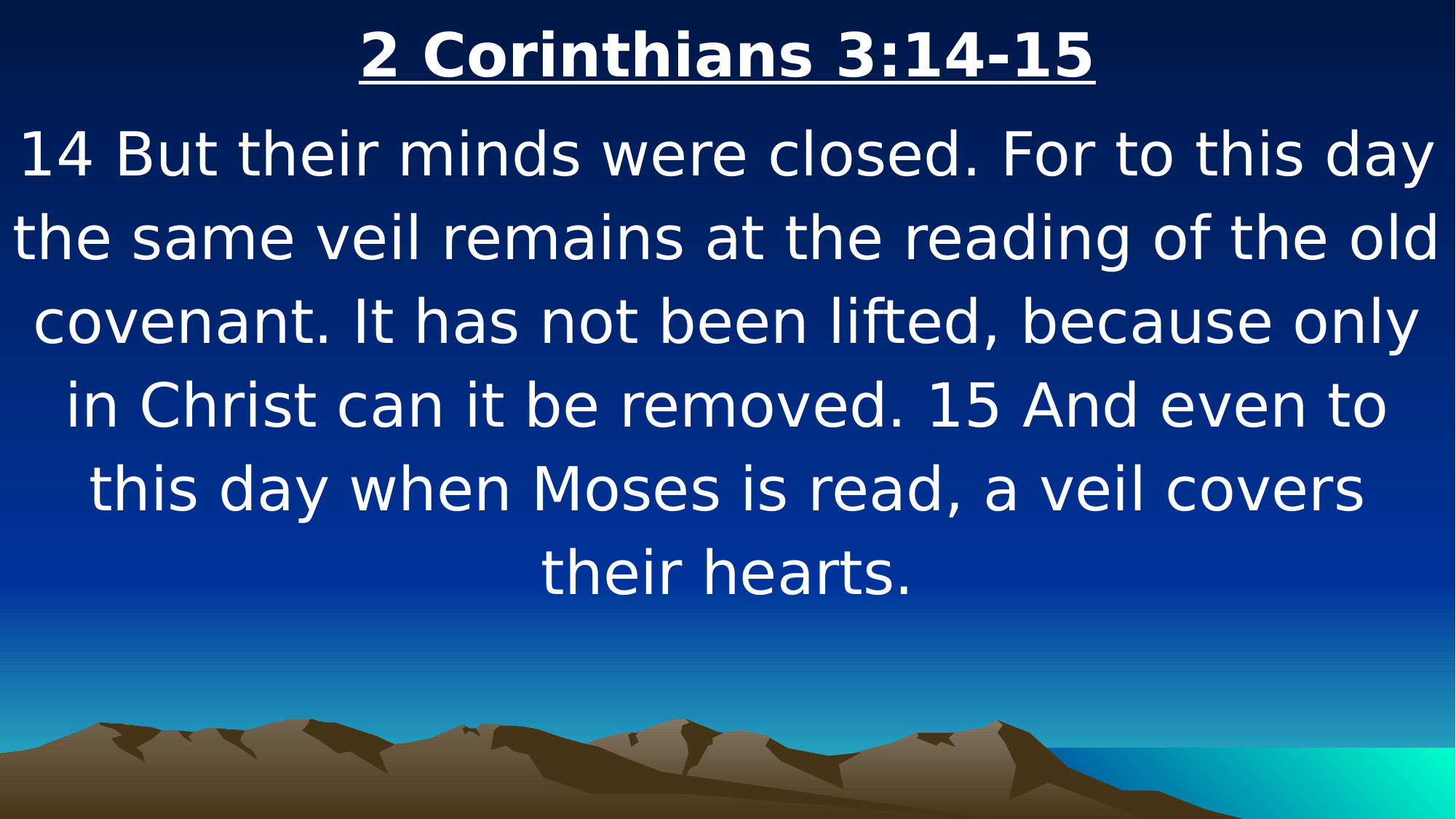

2 Corinthians 3:14-15
14 But their minds were closed. For to this day the same veil remains at the reading of the old covenant. It has not been lifted, because only in Christ can it be removed. 15 And even to this day when Moses is read, a veil covers their hearts.